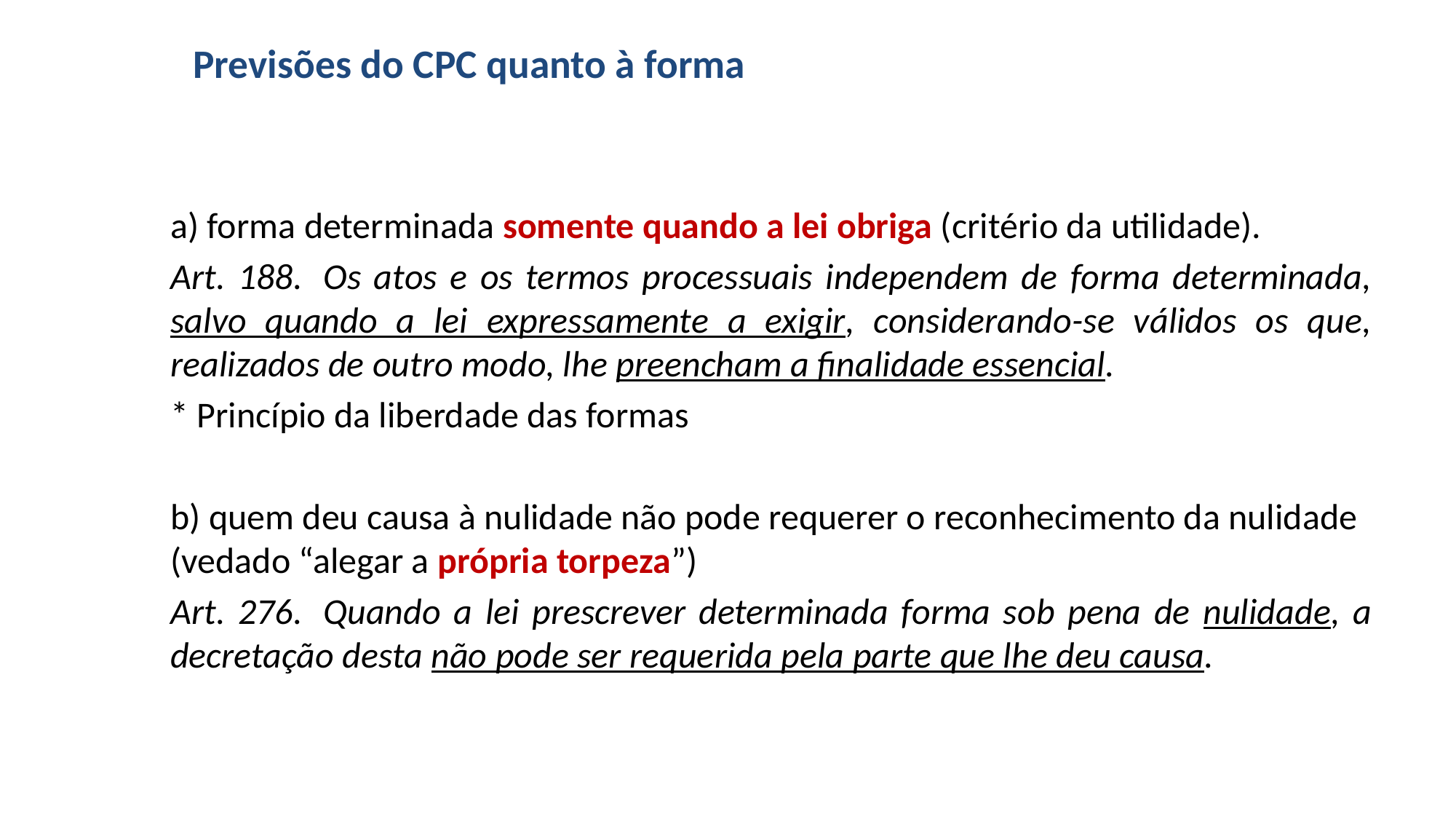

# Previsões do CPC quanto à forma
a) forma determinada somente quando a lei obriga (critério da utilidade).
Art. 188.  Os atos e os termos processuais independem de forma determinada, salvo quando a lei expressamente a exigir, considerando-se válidos os que, realizados de outro modo, lhe preencham a finalidade essencial.
* Princípio da liberdade das formas

b) quem deu causa à nulidade não pode requerer o reconhecimento da nulidade (vedado “alegar a própria torpeza”)
Art. 276.  Quando a lei prescrever determinada forma sob pena de nulidade, a decretação desta não pode ser requerida pela parte que lhe deu causa.